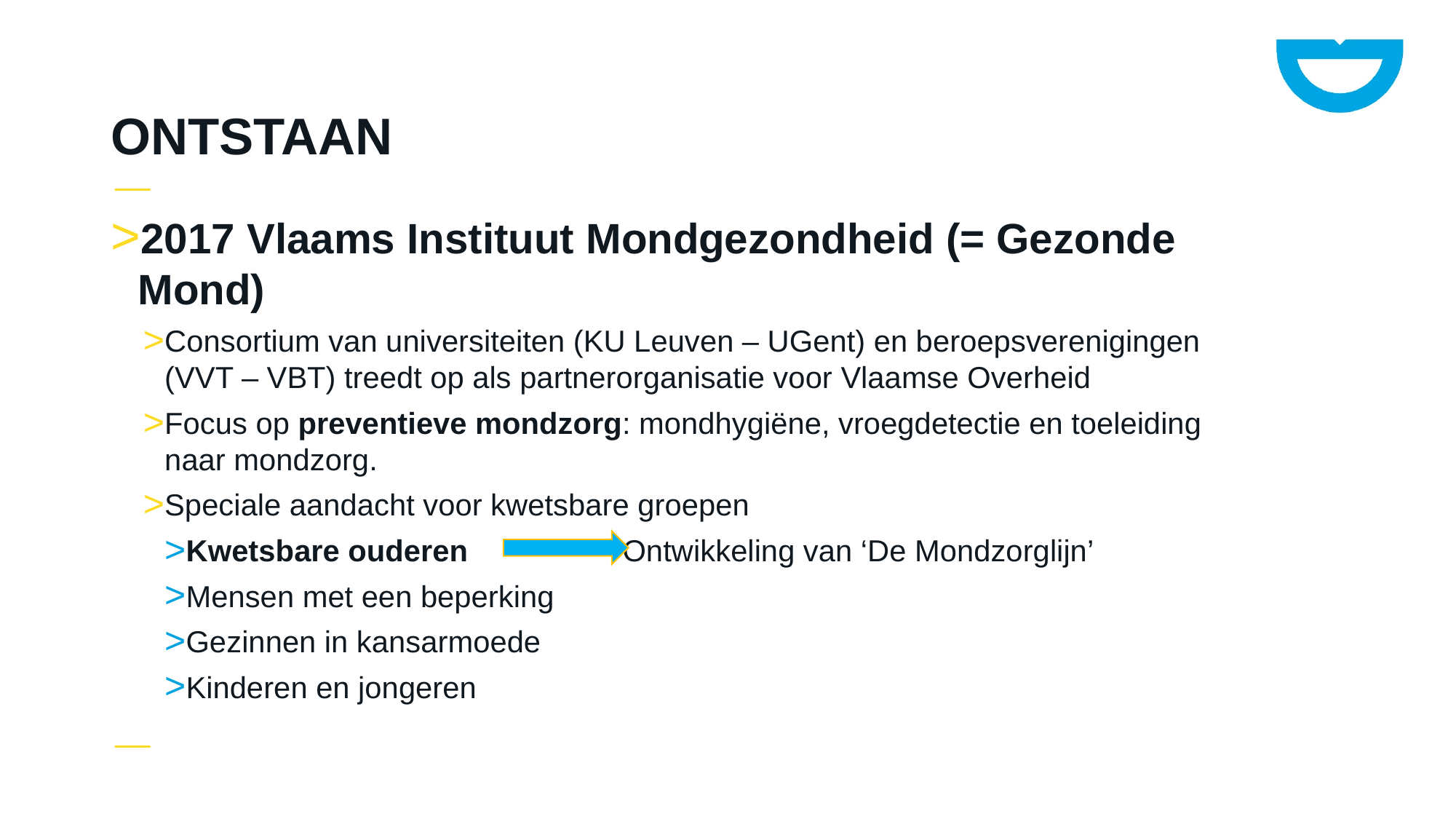

# Ontstaan
2017 Vlaams Instituut Mondgezondheid (= Gezonde Mond)
Consortium van universiteiten (KU Leuven – UGent) en beroepsverenigingen (VVT – VBT) treedt op als partnerorganisatie voor Vlaamse Overheid
Focus op preventieve mondzorg: mondhygiëne, vroegdetectie en toeleiding naar mondzorg.
Speciale aandacht voor kwetsbare groepen
Kwetsbare ouderen 		Ontwikkeling van ‘De Mondzorglijn’
Mensen met een beperking
Gezinnen in kansarmoede
Kinderen en jongeren